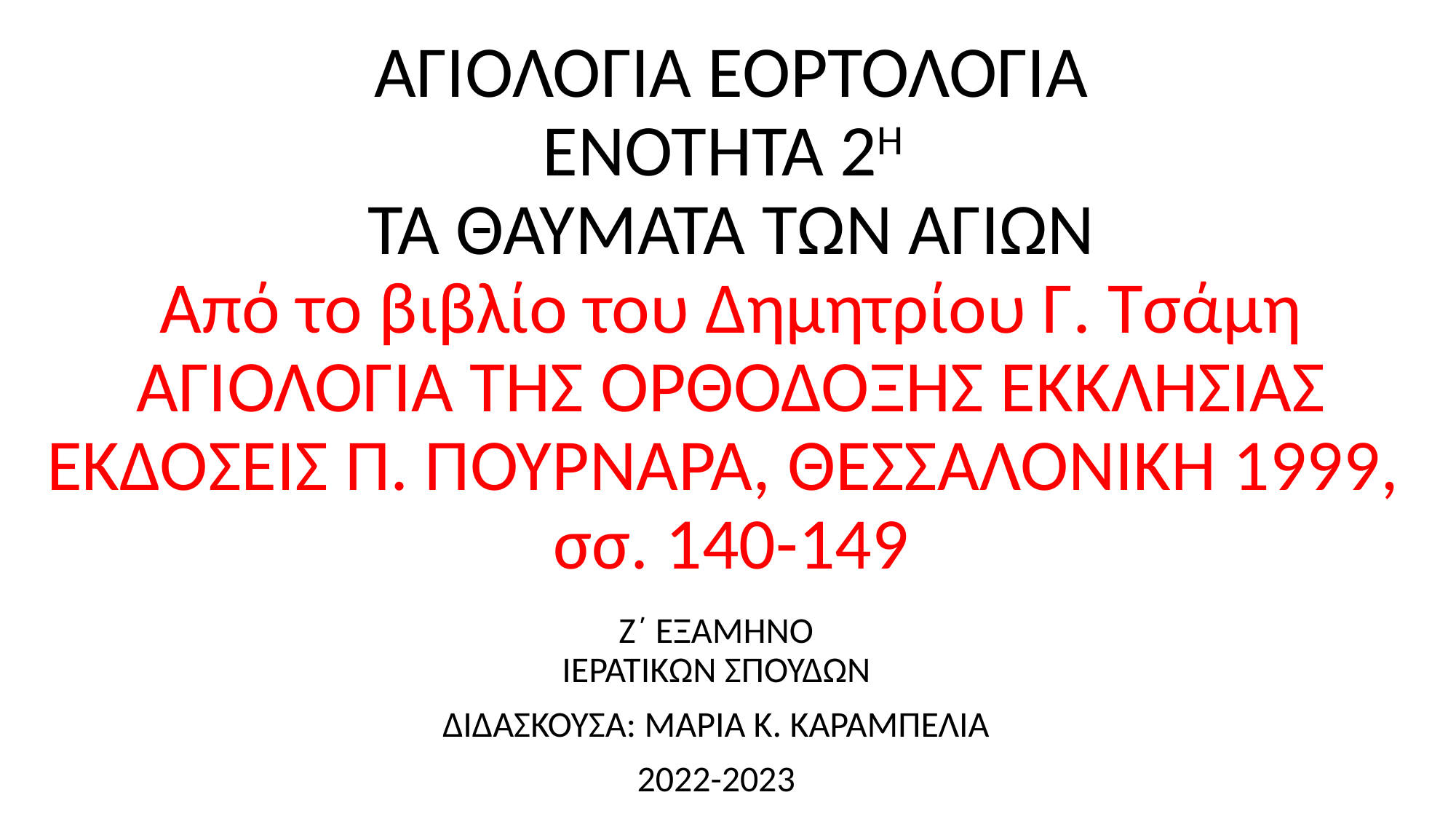

# ΑΓΙΟΛΟΓΙΑ ΕΟΡΤΟΛΟΓΙΑ ΕΝΟΤΗΤΑ 2Η ΤΑ ΘΑΥΜΑΤΑ ΤΩΝ ΑΓΙΩΝ Από το βιβλίο του Δημητρίου Γ. Τσάμη ΑΓΙΟΛΟΓΙΑ ΤΗΣ ΟΡΘΟΔΟΞΗΣ ΕΚΚΛΗΣΙΑΣ ΕΚΔΟΣΕΙΣ Π. ΠΟΥΡΝΑΡΑ, ΘΕΣΣΑΛΟΝΙΚΗ 1999, σσ. 140-149
Ζ΄ ΕΞΑΜΗΝΟ
ΙΕΡΑΤΙΚΩΝ ΣΠΟΥΔΩΝ
ΔΙΔΑΣΚΟΥΣΑ: ΜΑΡΙΑ Κ. ΚΑΡΑΜΠΕΛΙΑ
2022-2023